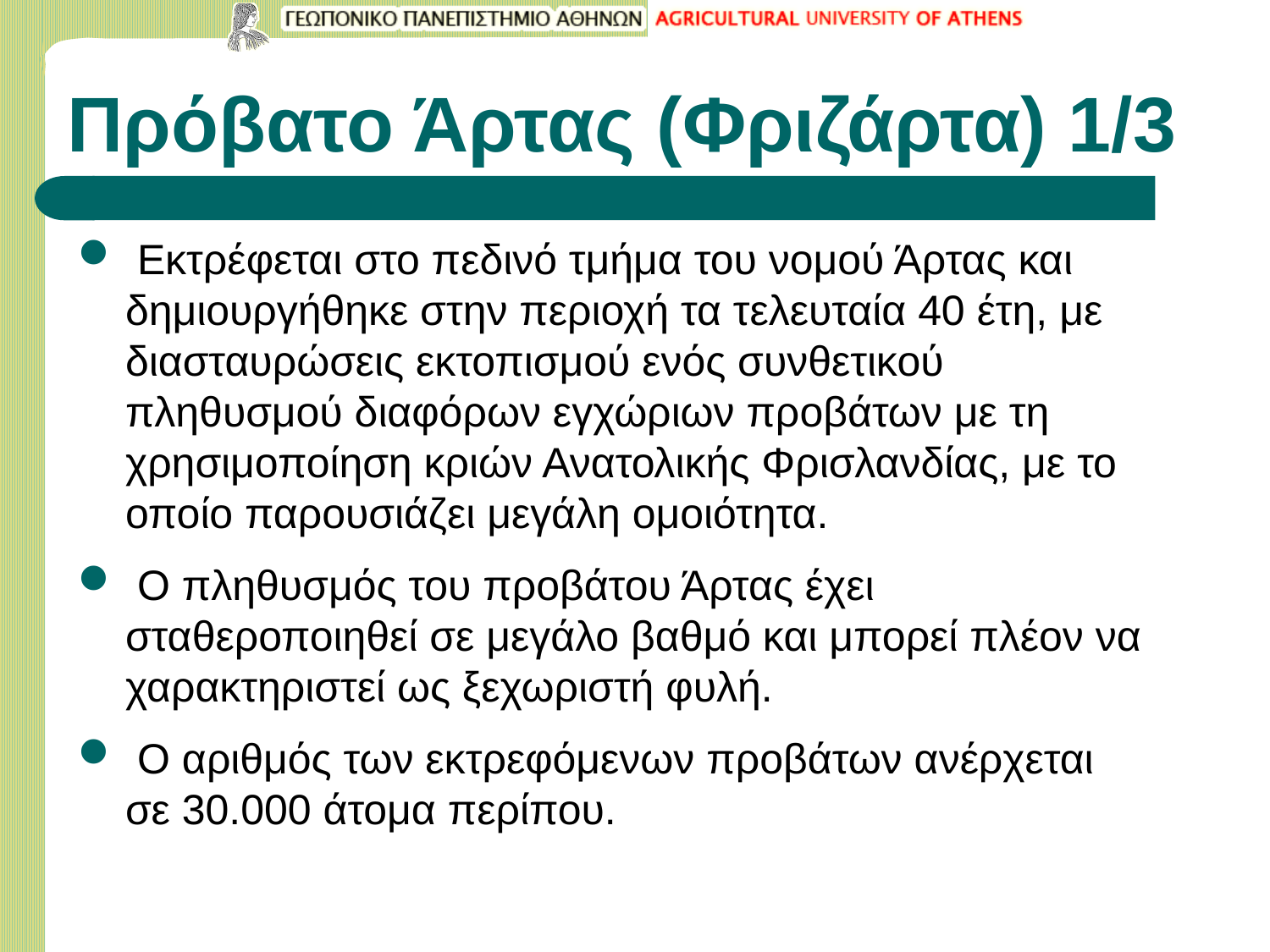

# Πρόβατο Άρτας (Φριζάρτα) 1/3
 Εκτρέφεται στο πεδινό τμήμα του νομού Άρτας και δημιουργήθηκε στην περιοχή τα τελευταία 40 έτη, με διασταυρώσεις εκτοπισμού ενός συνθετικού πληθυσμού διαφόρων εγχώριων προβάτων με τη χρησιμοποίηση κριών Ανατολικής Φρισλανδίας, με το οποίο παρουσιάζει μεγάλη ομοιότητα.
 Ο πληθυσμός του προβάτου Άρτας έχει σταθεροποιηθεί σε μεγάλο βαθμό και μπορεί πλέον να χαρακτηριστεί ως ξεχωριστή φυλή.
 Ο αριθμός των εκτρεφόμενων προβάτων ανέρχεται σε 30.000 άτομα περίπου.